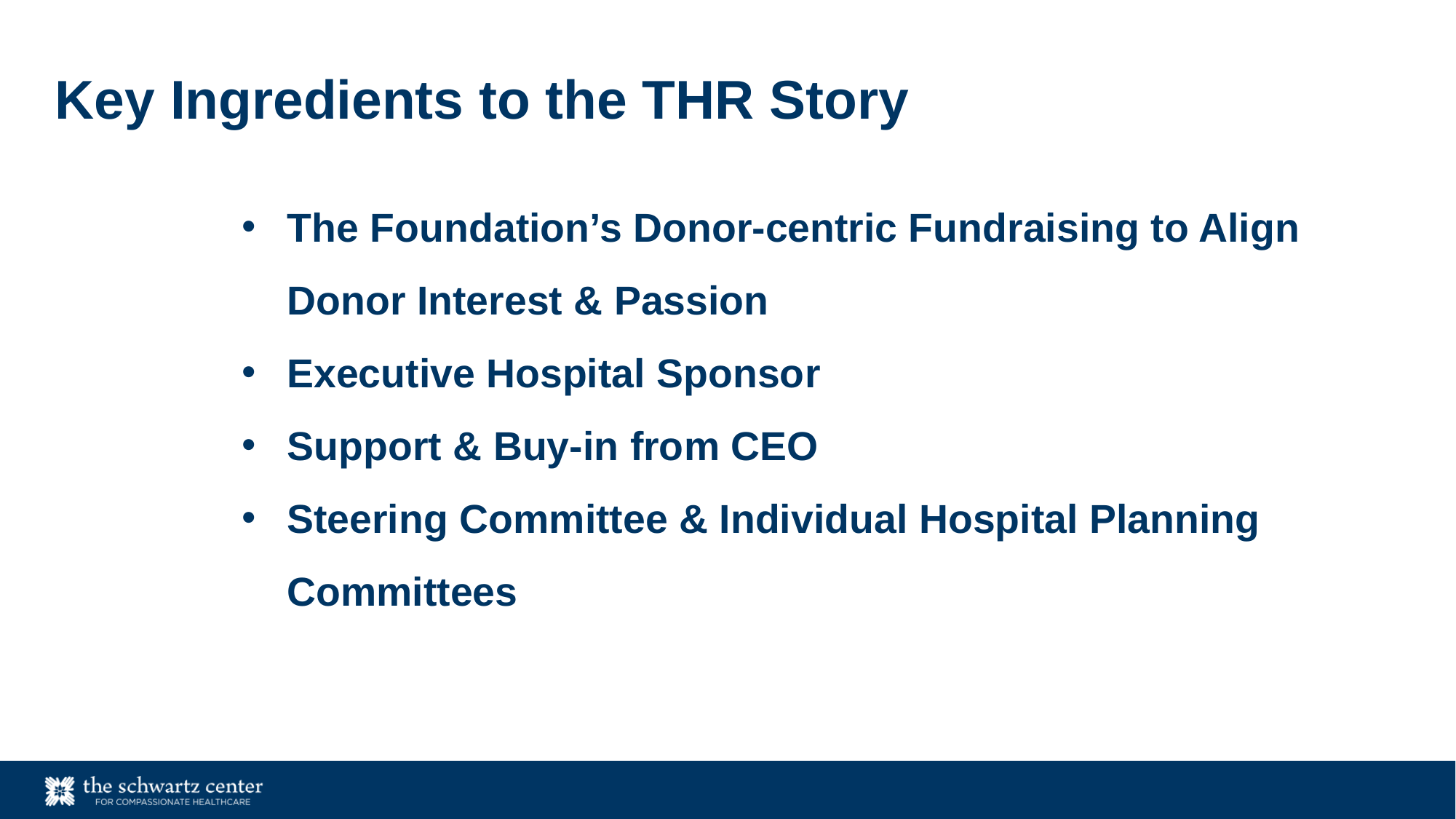

# Key Ingredients to the THR Story
The Foundation’s Donor-centric Fundraising to Align Donor Interest & Passion
Executive Hospital Sponsor
Support & Buy-in from CEO
Steering Committee & Individual Hospital Planning Committees